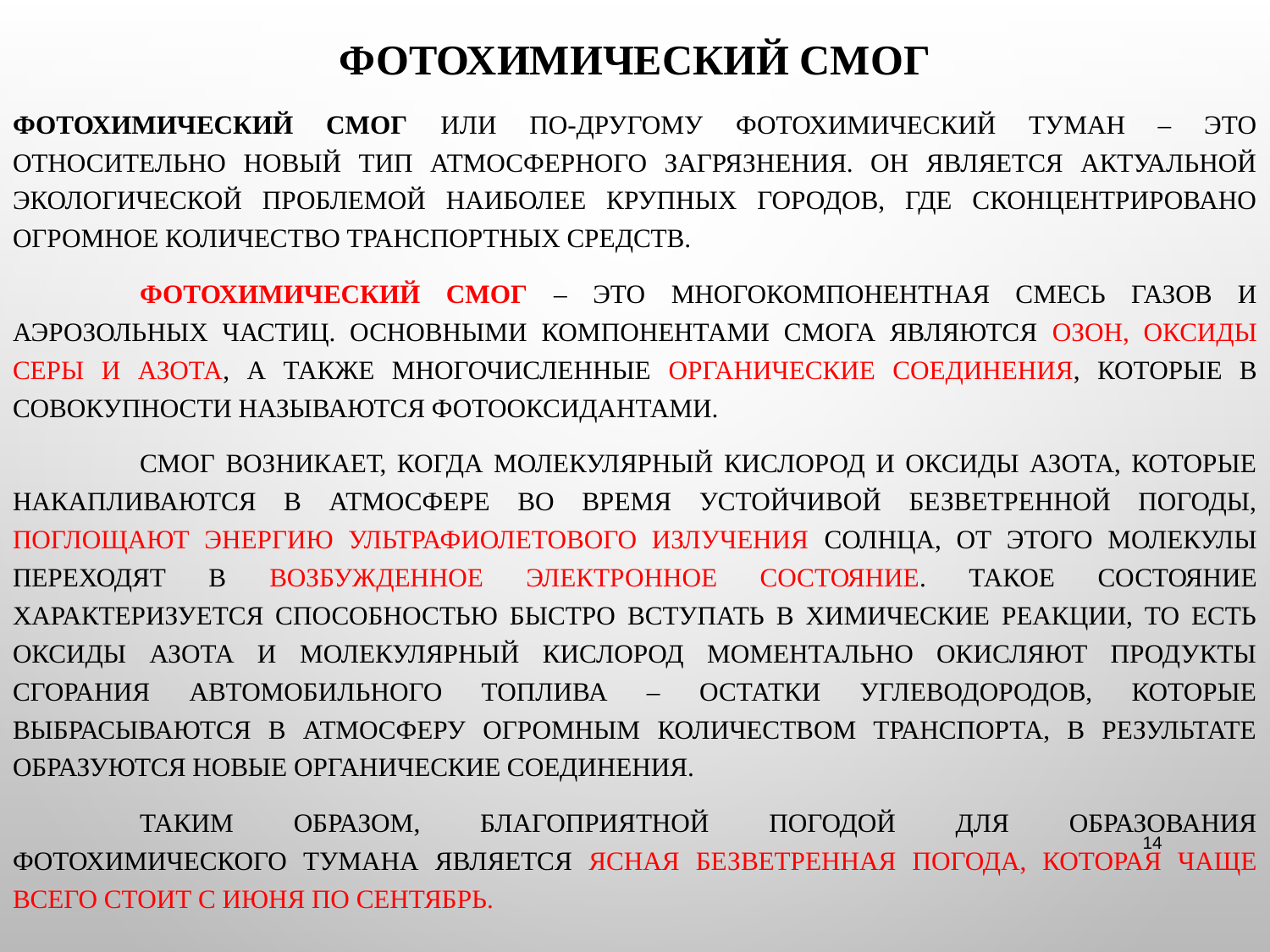

Фотохимический смог
Фотохимический смог или по-другому фотохимический туман – это относительно новый тип атмосферного загрязнения. Он является актуальной экологической проблемой наиболее крупных городов, где сконцентрировано огромное количество транспортных средств.
	Фотохимический смог – это многокомпонентная смесь газов и аэрозольных частиц. Основными компонентами смога являются озон, оксиды серы и азота, а также многочисленные органические соединения, которые в совокупности называются фотооксидантами.
	Смог возникает, когда молекулярный кислород и оксиды азота, которые накапливаются в атмосфере во время устойчивой безветренной погоды, поглощают энергию ультрафиолетового излучения Солнца, от этого молекулы переходят в возбужденное электронное состояние. Такое состояние характеризуется способностью быстро вступать в химические реакции, то есть оксиды азота и молекулярный кислород моментально окисляют продукты сгорания автомобильного топлива – остатки углеводородов, которые выбрасываются в атмосферу огромным количеством транспорта, в результате образуются новые органические соединения.
	Таким образом, благоприятной погодой для образования фотохимического тумана является ясная безветренная погода, которая чаще всего стоит с июня по сентябрь.
14